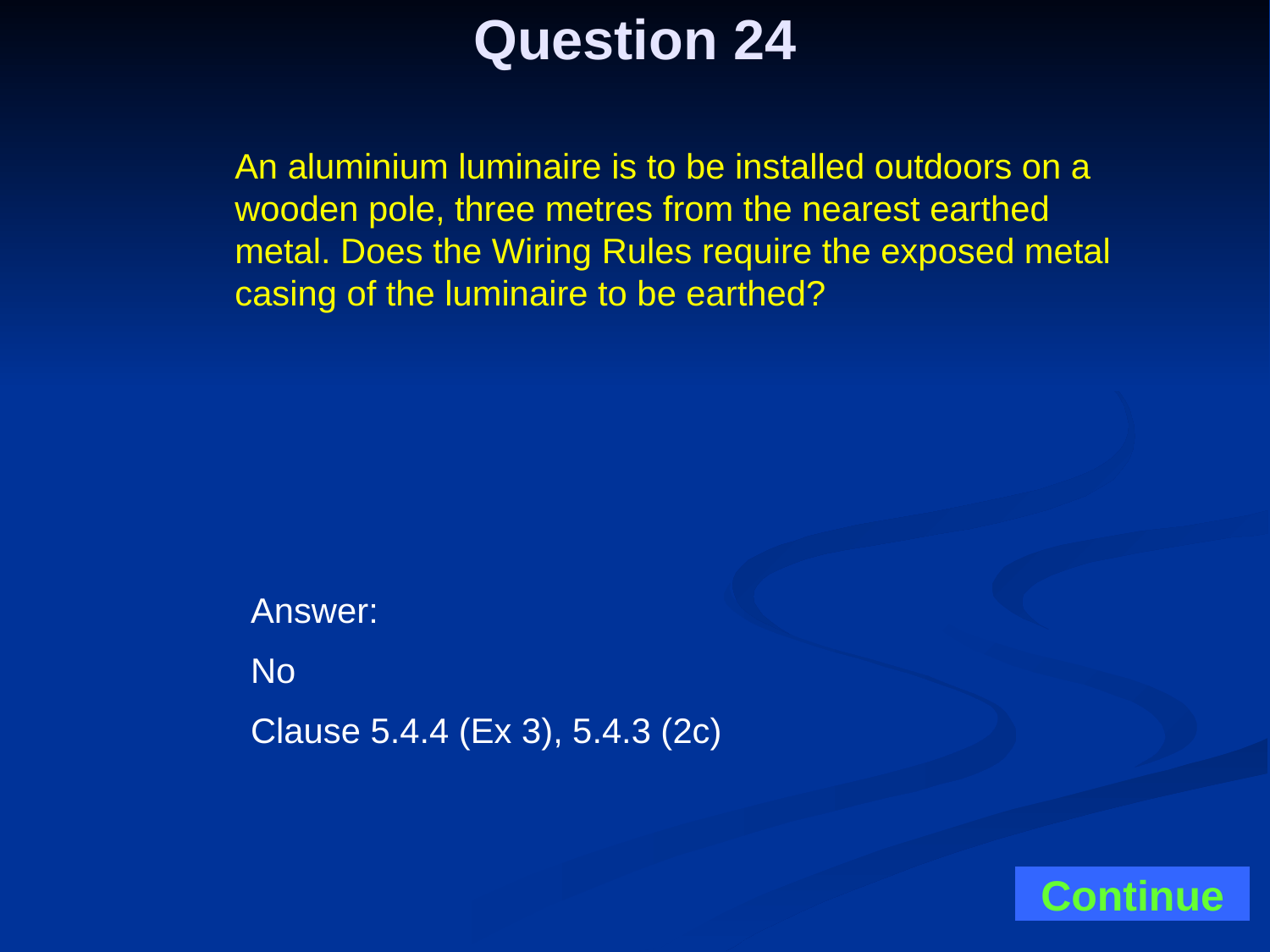

Question 24
An aluminium luminaire is to be installed outdoors on a wooden pole, three metres from the nearest earthed metal. Does the Wiring Rules require the exposed metal casing of the luminaire to be earthed?
Answer:
No
Clause 5.4.4 (Ex 3), 5.4.3 (2c)
Continue